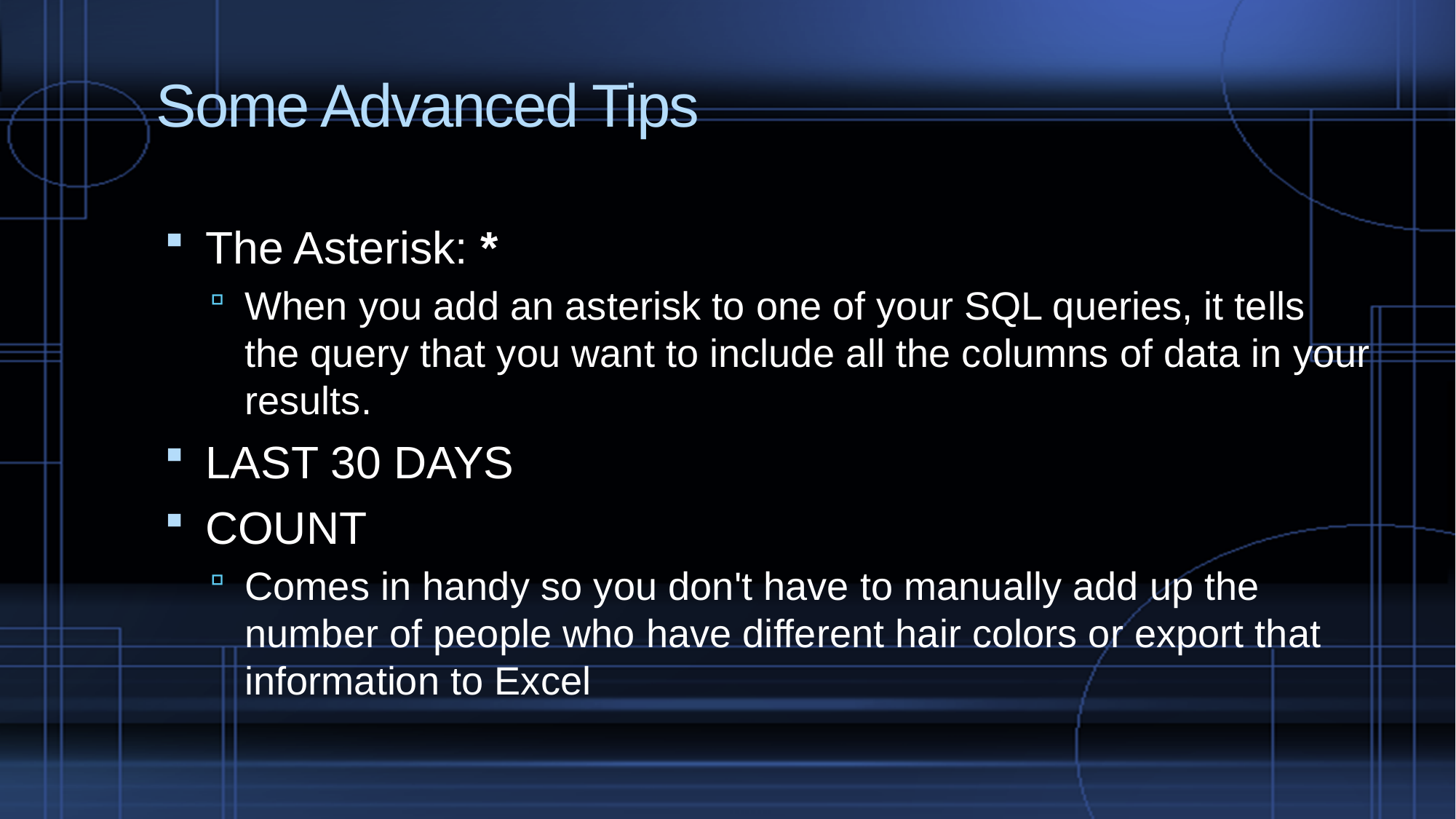

# Some Advanced Tips
The Asterisk: *
When you add an asterisk to one of your SQL queries, it tells the query that you want to include all the columns of data in your results.
LAST 30 DAYS
COUNT
Comes in handy so you don't have to manually add up the number of people who have different hair colors or export that information to Excel